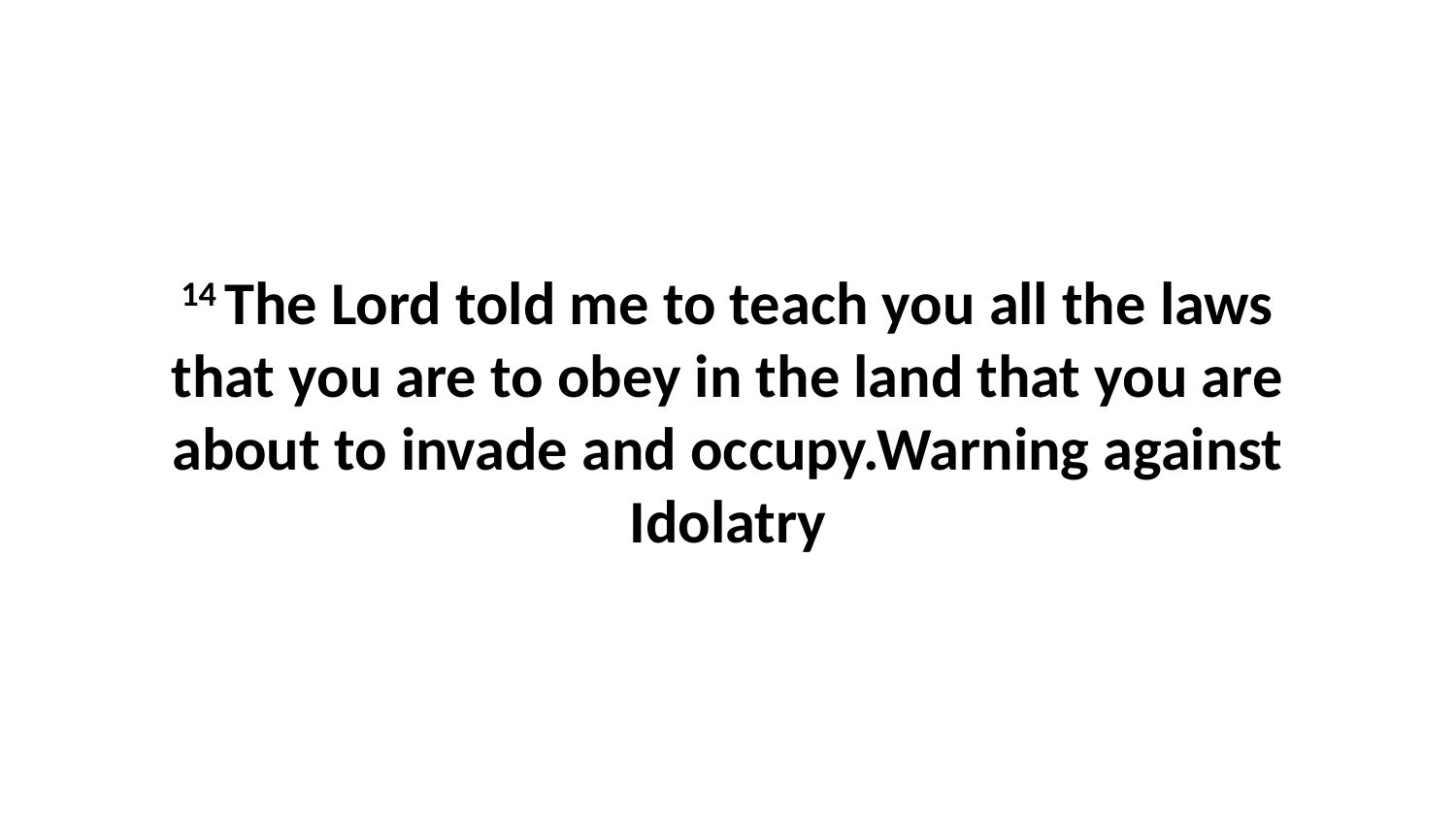

14 The Lord told me to teach you all the laws that you are to obey in the land that you are about to invade and occupy.Warning against Idolatry